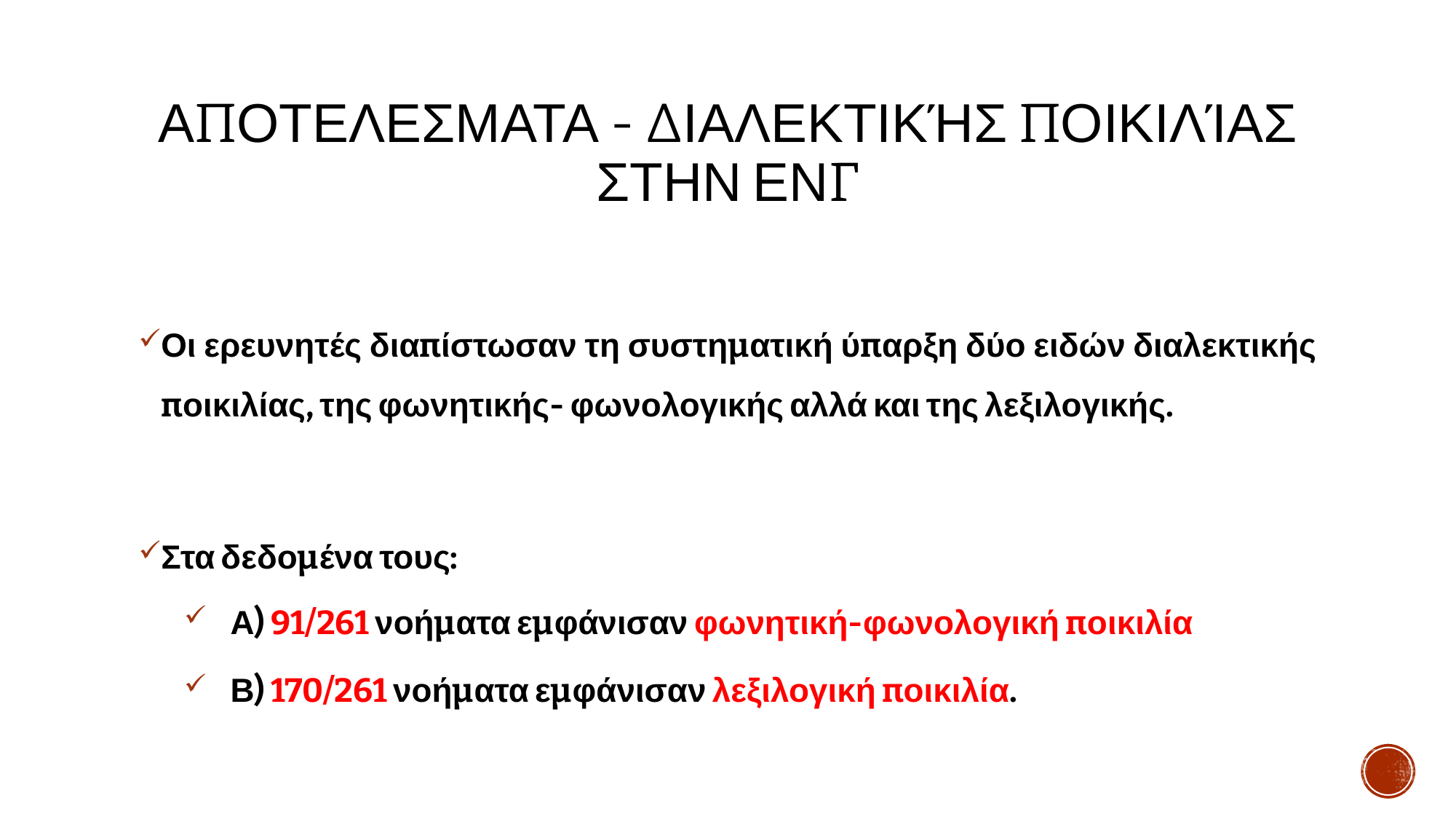

# ΑΠΟΤΕΛΕΣΜΑΤΑ - διαλεκτικήΣ ποικιλίαΣ στην ΕΝΓ

Οι ερευνητές διαπίστωσαν τη συστηματική ύπαρξη δύο ειδών διαλεκτικής ποικιλίας, της φωνητικής- φωνολογικής αλλά και της λεξιλογικής.

Στα δεδομένα τους:
Α) 91/261 νοήματα εμφάνισαν φωνητική-φωνολογική ποικιλία
Β) 170/261 νοήματα εμφάνισαν λεξιλογική ποικιλία.